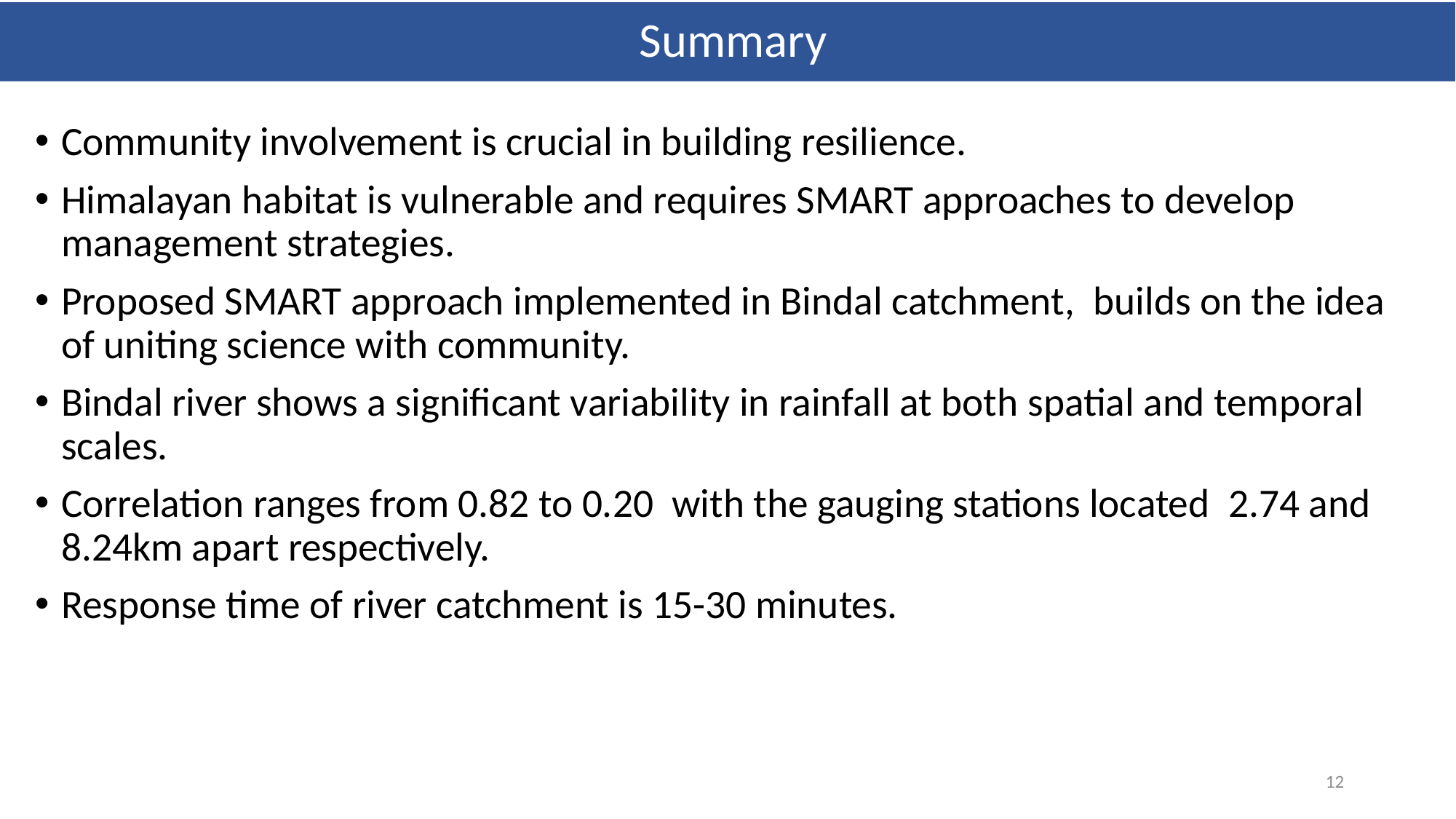

# Summary
Community involvement is crucial in building resilience.
Himalayan habitat is vulnerable and requires SMART approaches to develop management strategies.
Proposed SMART approach implemented in Bindal catchment,  builds on the idea of uniting science with community.
Bindal river shows a significant variability in rainfall at both spatial and temporal scales.
Correlation ranges from 0.82 to 0.20  with the gauging stations located  2.74 and  8.24km apart respectively.
Response time of river catchment is 15-30 minutes.

12